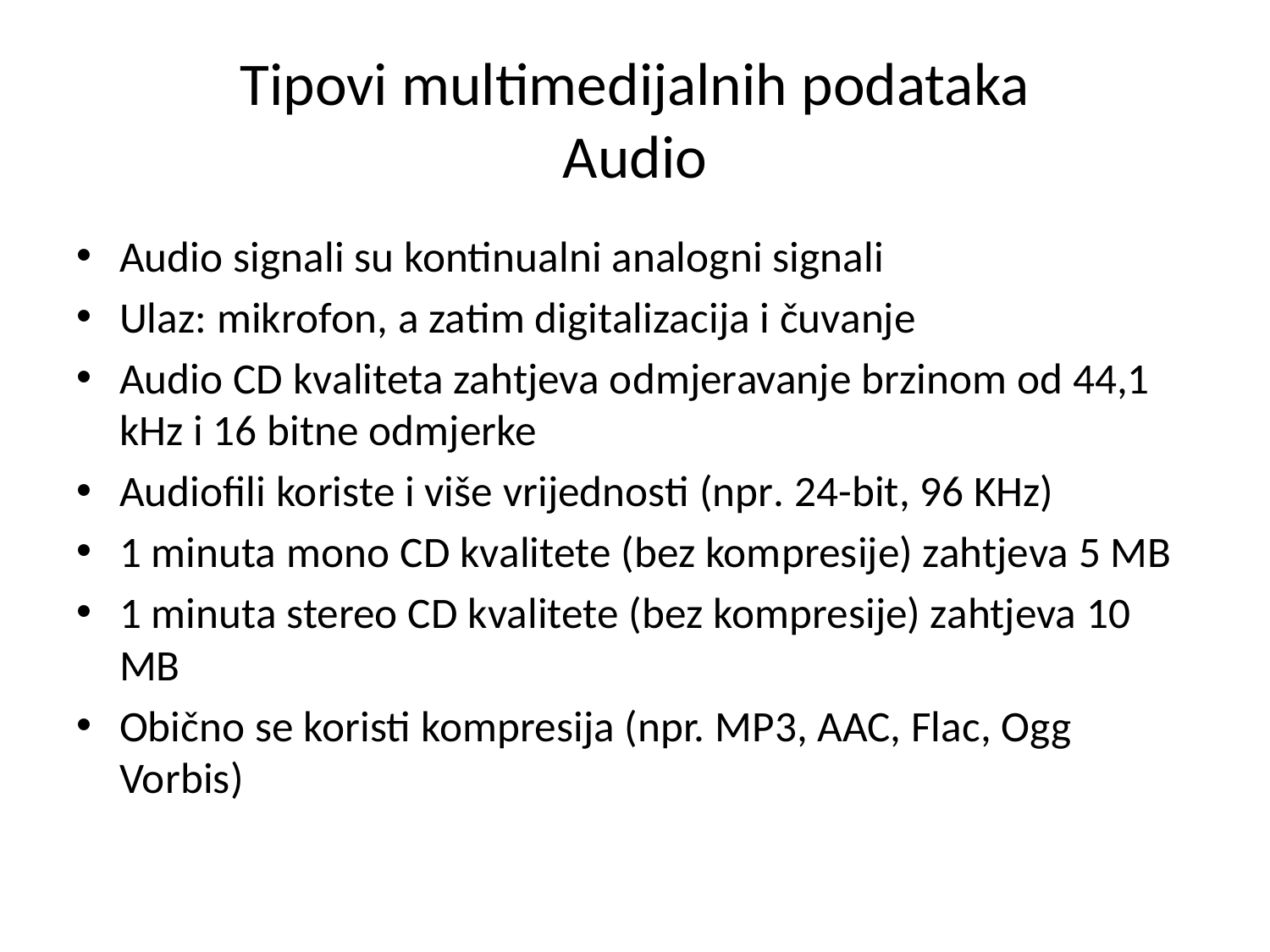

# Tipovi multimedijalnih podataka Audio
Audio signali su kontinualni analogni signali
Ulaz: mikrofon, a zatim digitalizacija i čuvanje
Audio CD kvaliteta zahtjeva odmjeravanje brzinom od 44,1 kHz i 16 bitne odmjerke
Audiofili koriste i više vrijednosti (npr. 24-bit, 96 KHz)
1 minuta mono CD kvalitete (bez kompresije) zahtjeva 5 MB
1 minuta stereo CD kvalitete (bez kompresije) zahtjeva 10 MB
Obično se koristi kompresija (npr. MP3, AAC, Flac, Ogg Vorbis)